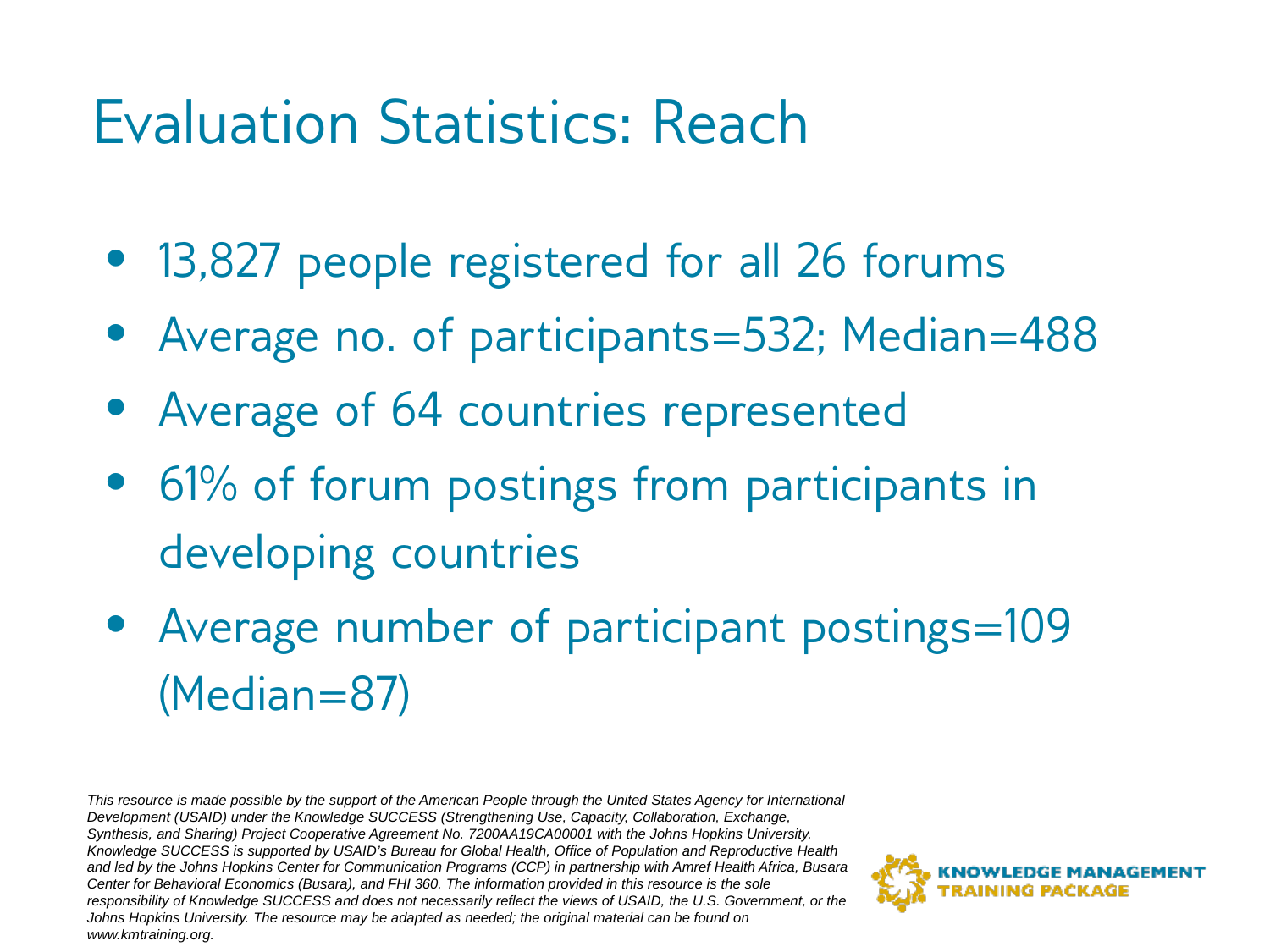

# Evaluation Statistics: Reach
13,827 people registered for all 26 forums
Average no. of participants=532; Median=488
Average of 64 countries represented
61% of forum postings from participants in developing countries
Average number of participant postings=109 (Median=87)